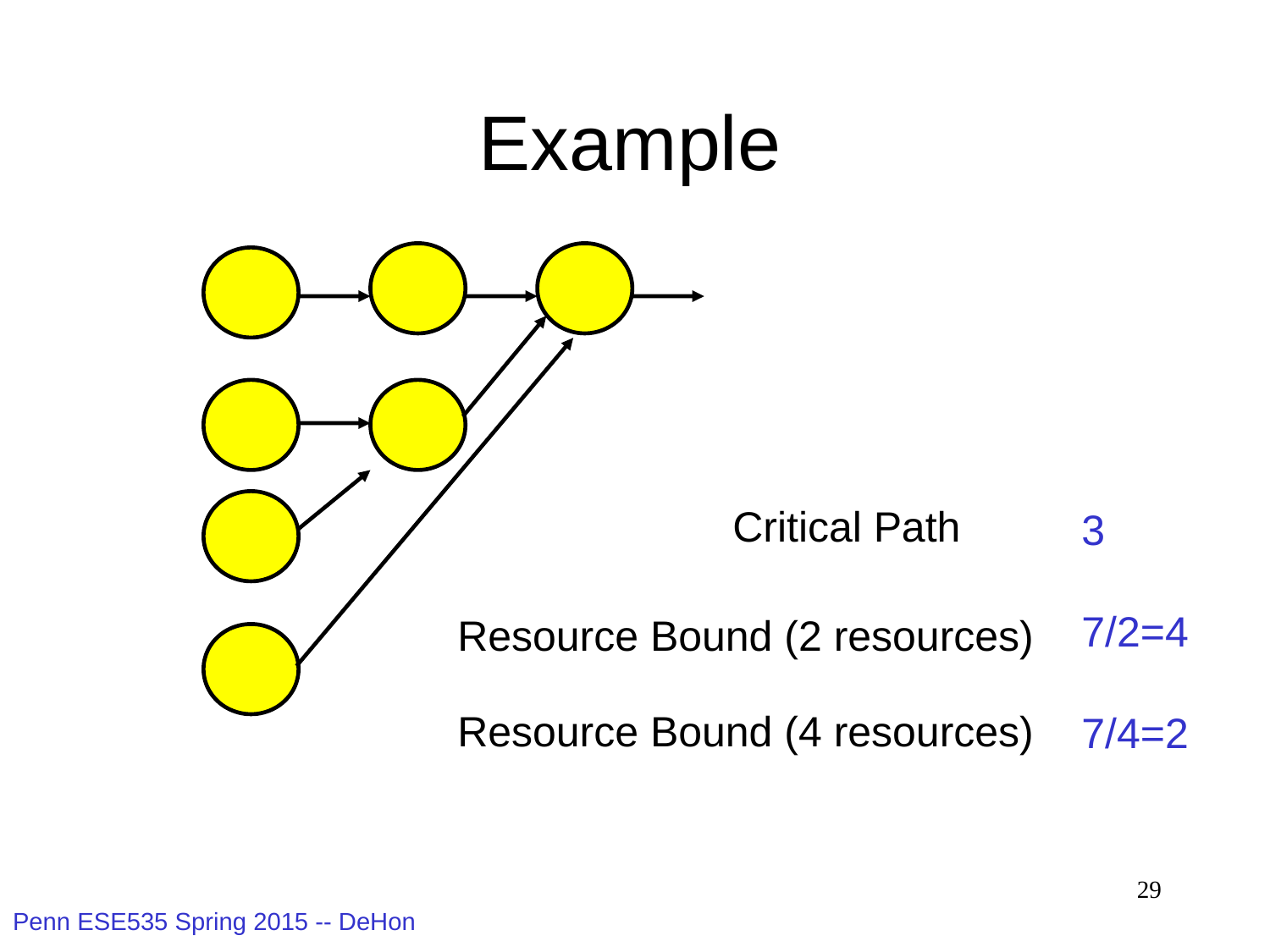

# Example

Critical Path
3

7/2=4

7/4=2
Resource Bound (2 resources)

Resource Bound (4 resources)
29
Penn ESE535 Spring 2015 -- DeHon